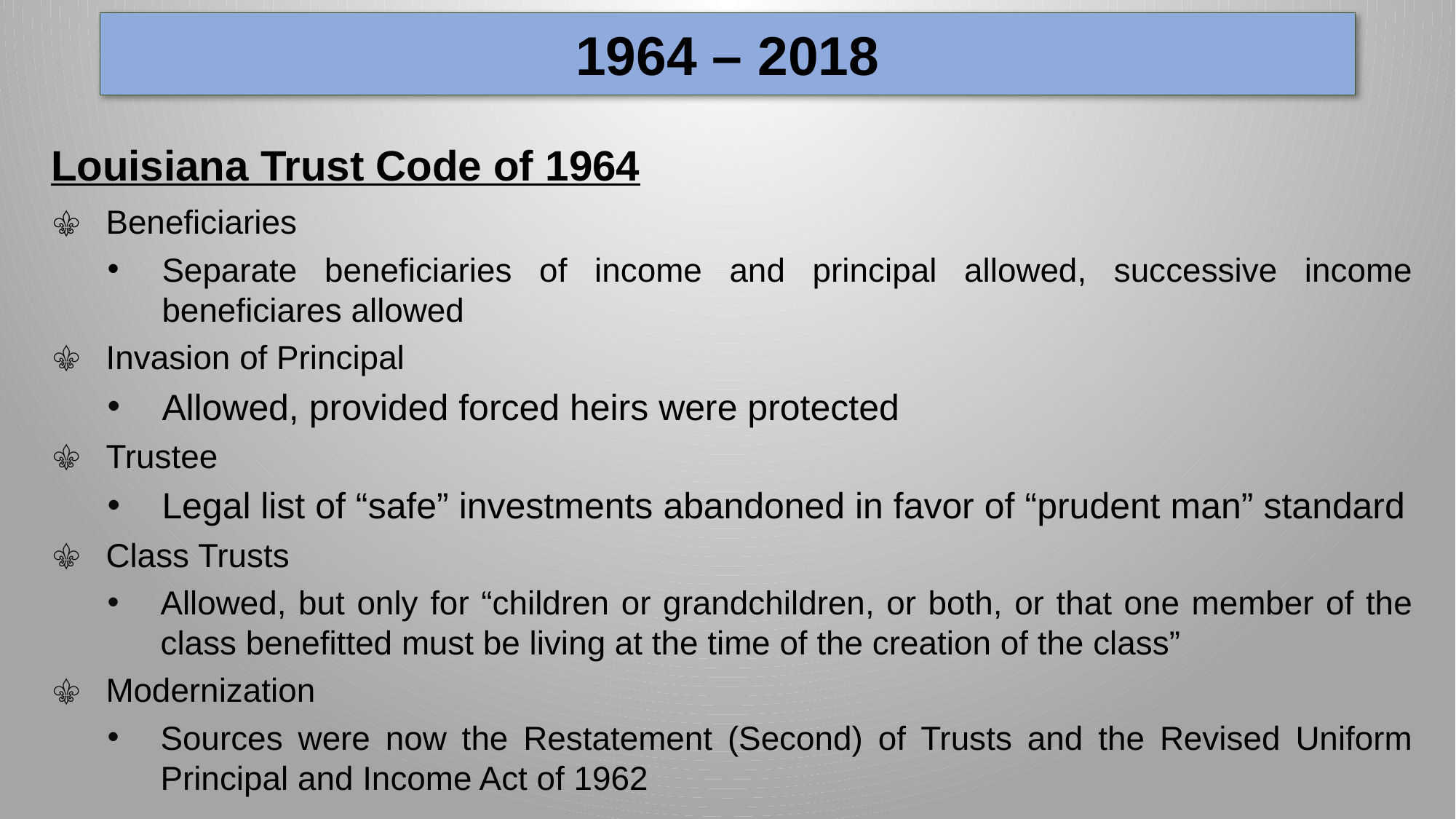

1964 – 2018
Louisiana Trust Code of 1964
Beneficiaries
Separate beneficiaries of income and principal allowed, successive income beneficiares allowed
Invasion of Principal
Allowed, provided forced heirs were protected
Trustee
Legal list of “safe” investments abandoned in favor of “prudent man” standard
Class Trusts
Allowed, but only for “children or grandchildren, or both, or that one member of the class benefitted must be living at the time of the creation of the class”
Modernization
Sources were now the Restatement (Second) of Trusts and the Revised Uniform Principal and Income Act of 1962